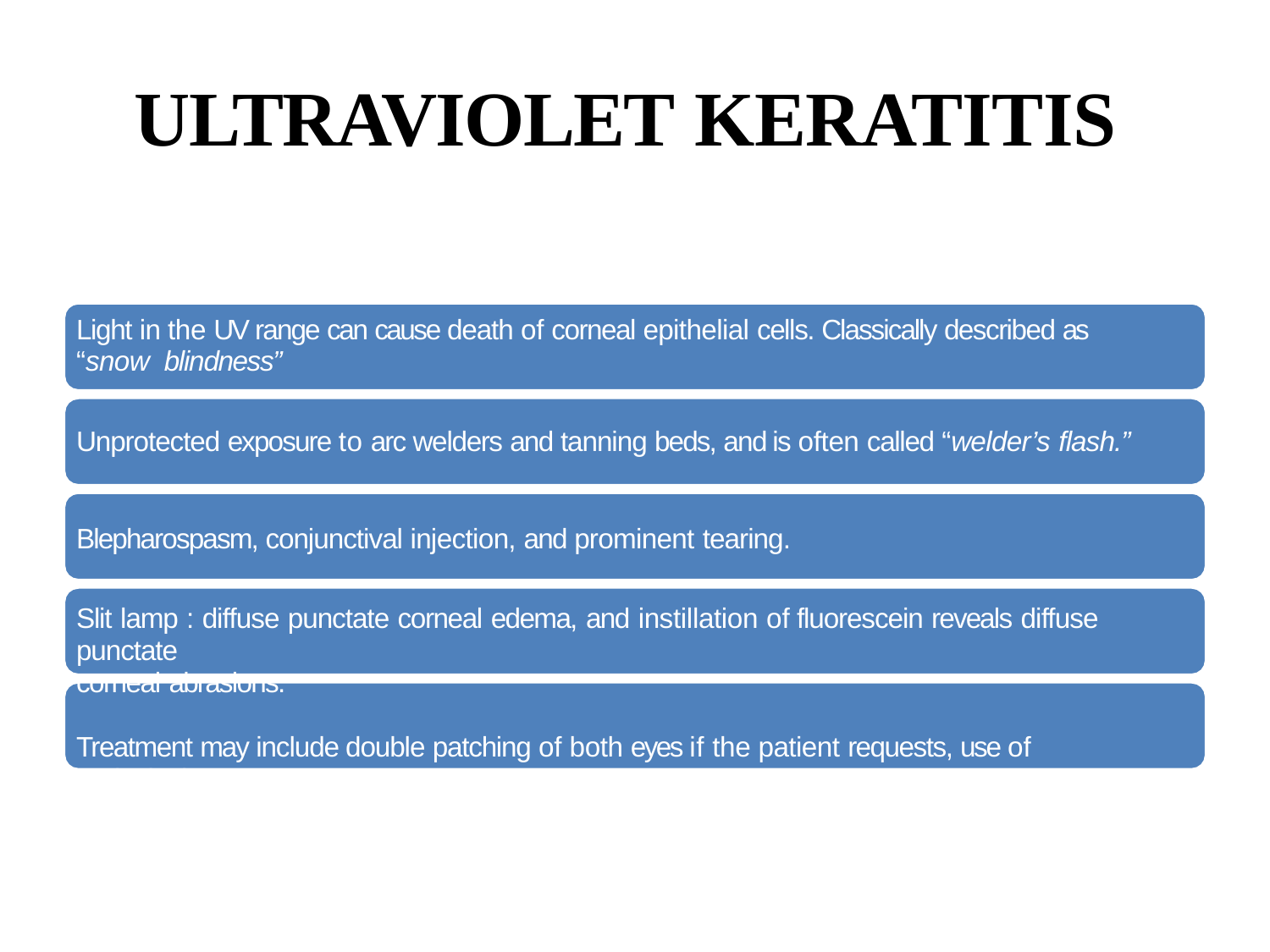

# ULTRAVIOLET KERATITIS

Light in the UV range can cause death of corneal epithelial cells. Classically described as “snow  blindness”

Unprotected exposure to arc welders and tanning beds, and is often called “welder’s flash.”

Blepharospasm, conjunctival injection, and prominent tearing.

Slit lamp : diffuse punctate corneal edema, and instillation of fluorescein reveals diffuse punctate
corneal abrasions.

Treatment may include double patching of both eyes if the patient requests, use of cycloplegics,
topical antibiotics (erythromycin), and oral analgesics. Healing occurs in 24 to 36 hours